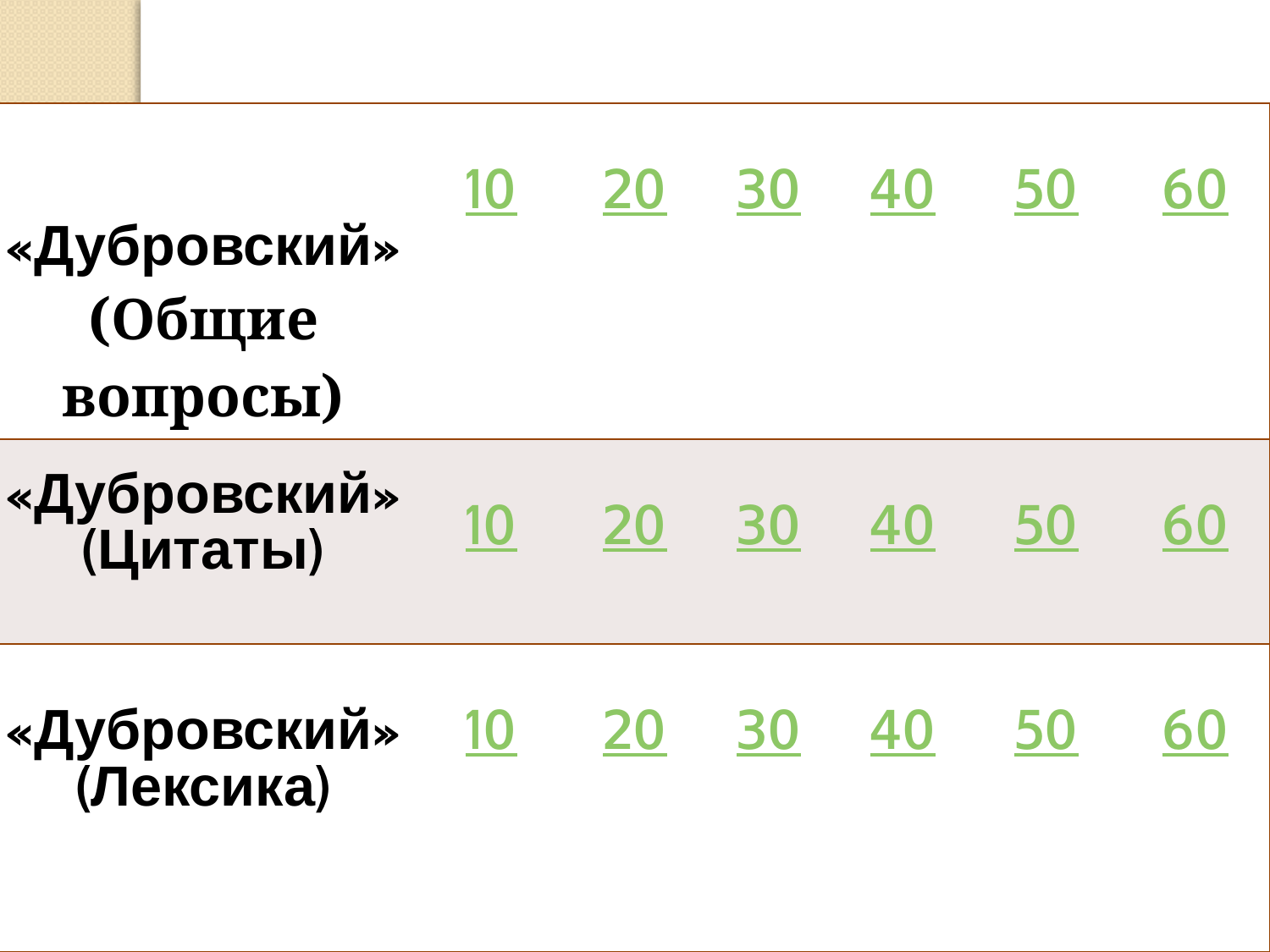

| «Дубровский» (Общие вопросы) | 10 | 20 | 30 | 40 | 50 | 60 |
| --- | --- | --- | --- | --- | --- | --- |
| «Дубровский» (Цитаты) | 10 | 20 | 30 | 40 | 50 | 60 |
| «Дубровский» (Лексика) | 10 | 20 | 30 | 40 | 50 | 60 |